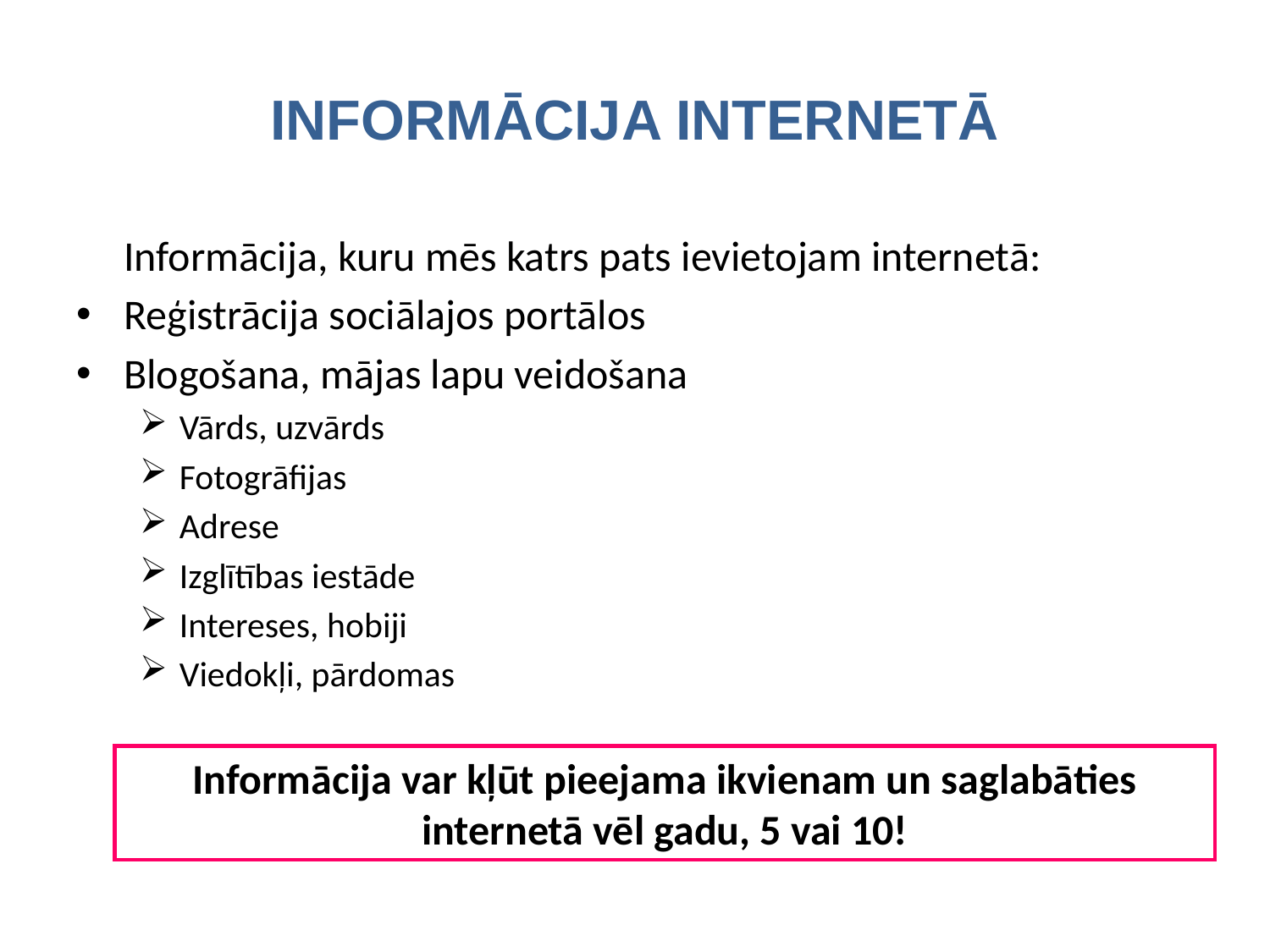

# INFORMĀCIJA INTERNETĀ
	Informācija, kuru mēs katrs pats ievietojam internetā:
Reģistrācija sociālajos portālos
Blogošana, mājas lapu veidošana
Vārds, uzvārds
Fotogrāfijas
Adrese
Izglītības iestāde
Intereses, hobiji
Viedokļi, pārdomas

Informācija var kļūt pieejama ikvienam un saglabāties internetā vēl gadu, 5 vai 10!